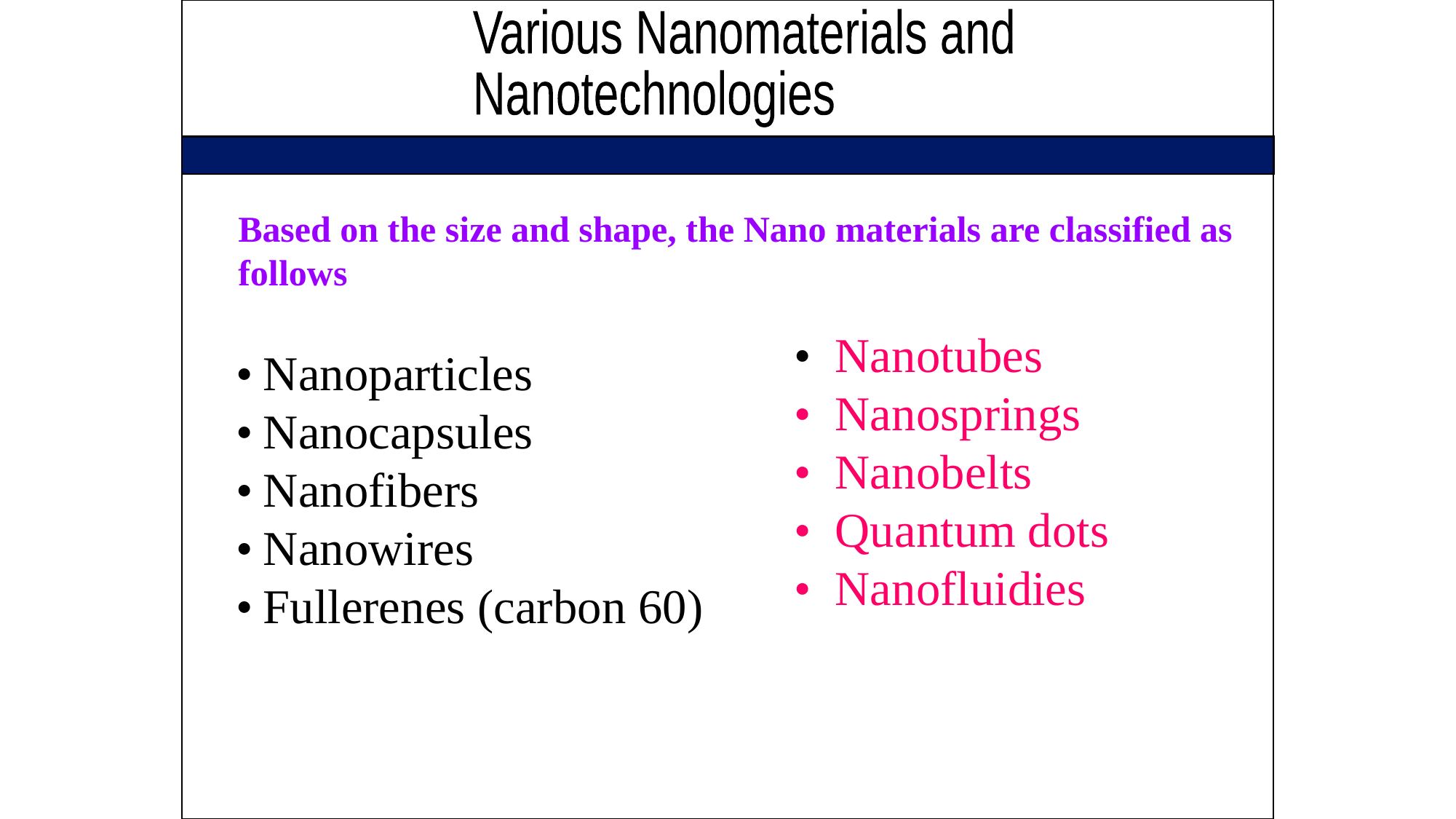

Various Nanomaterials and
Nanotechnologies

Based on the size and shape, the Nano materials are classified as follows
•	Nanotubes
•	Nanosprings
•	Nanobelts
•	Quantum dots
•	Nanofluidies

•	Nanoparticles
•	Nanocapsules
•	Nanofibers
•	Nanowires
•	Fullerenes (carbon 60)